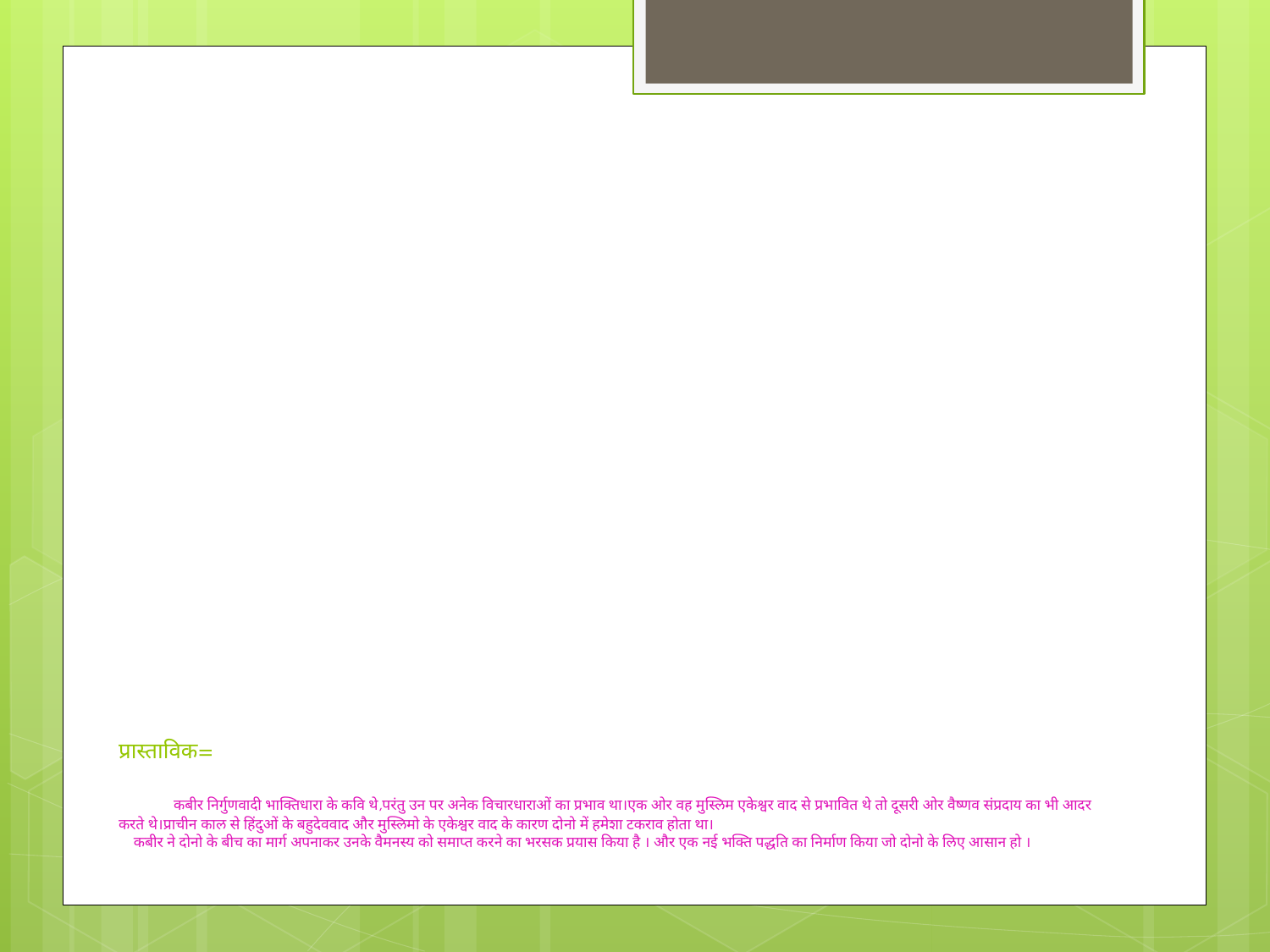

# प्रास्ताविक= कबीर निर्गुणवादी भाक्तिधारा के कवि थे,परंतु उन पर अनेक विचारधाराओं का प्रभाव था।एक ओर वह मुस्लिम एकेश्वर वाद से प्रभावित थे तो दूसरी ओर वैष्णव संप्रदाय का भी आदर करते थे।प्राचीन काल से हिंदुओं के बहुदेववाद और मुस्लिमो के एकेश्वर वाद के कारण दोनो में हमेशा टकराव होता था। कबीर ने दोनो के बीच का मार्ग अपनाकर उनके वैमनस्य को समाप्त करने का भरसक प्रयास किया है । और एक नई भक्ति पद्धति का निर्माण किया जो दोनो के लिए आसान हो ।